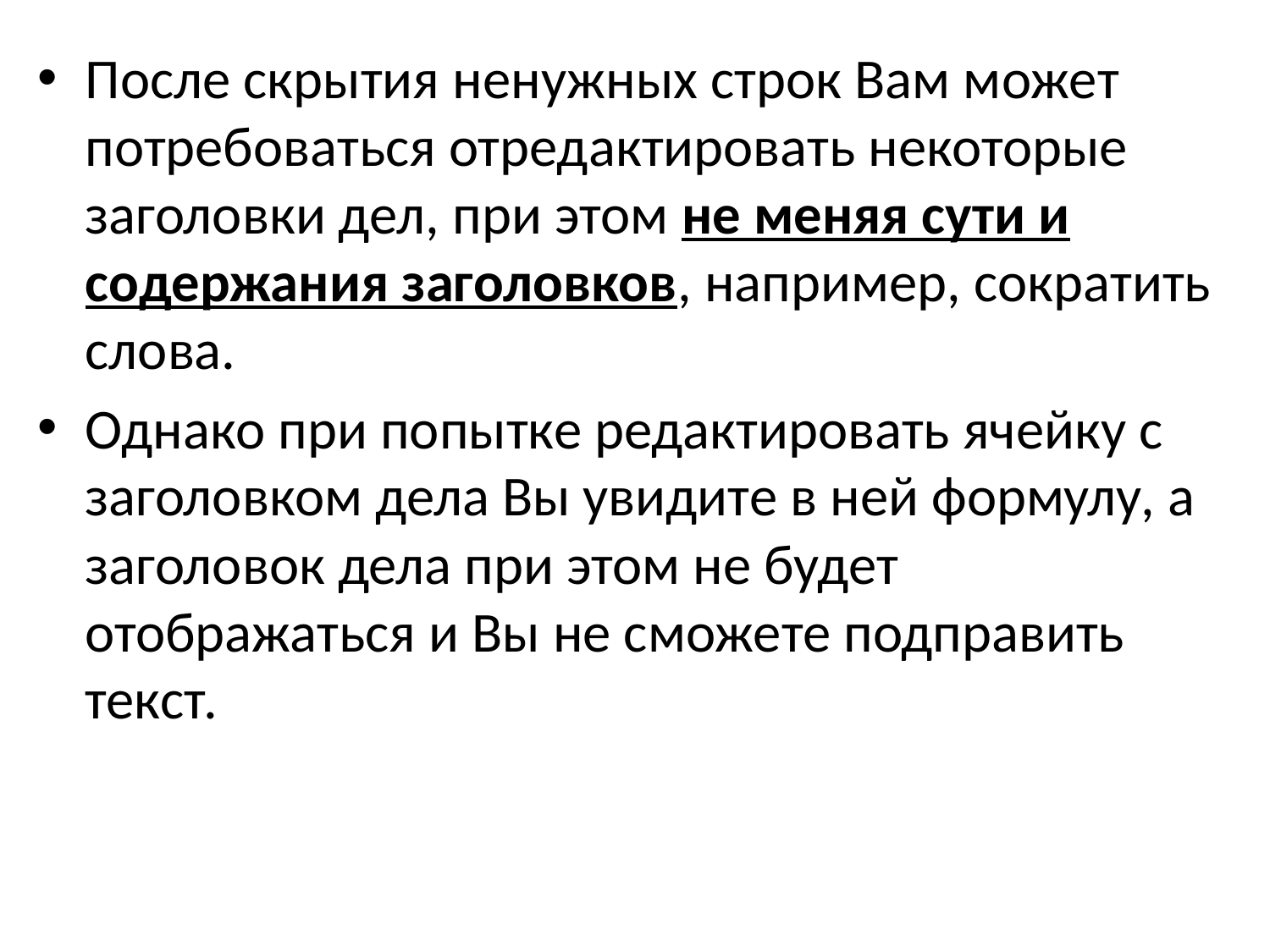

После скрытия ненужных строк Вам может потребоваться отредактировать некоторые заголовки дел, при этом не меняя сути и содержания заголовков, например, сократить слова.
Однако при попытке редактировать ячейку с заголовком дела Вы увидите в ней формулу, а заголовок дела при этом не будет отображаться и Вы не сможете подправить текст.